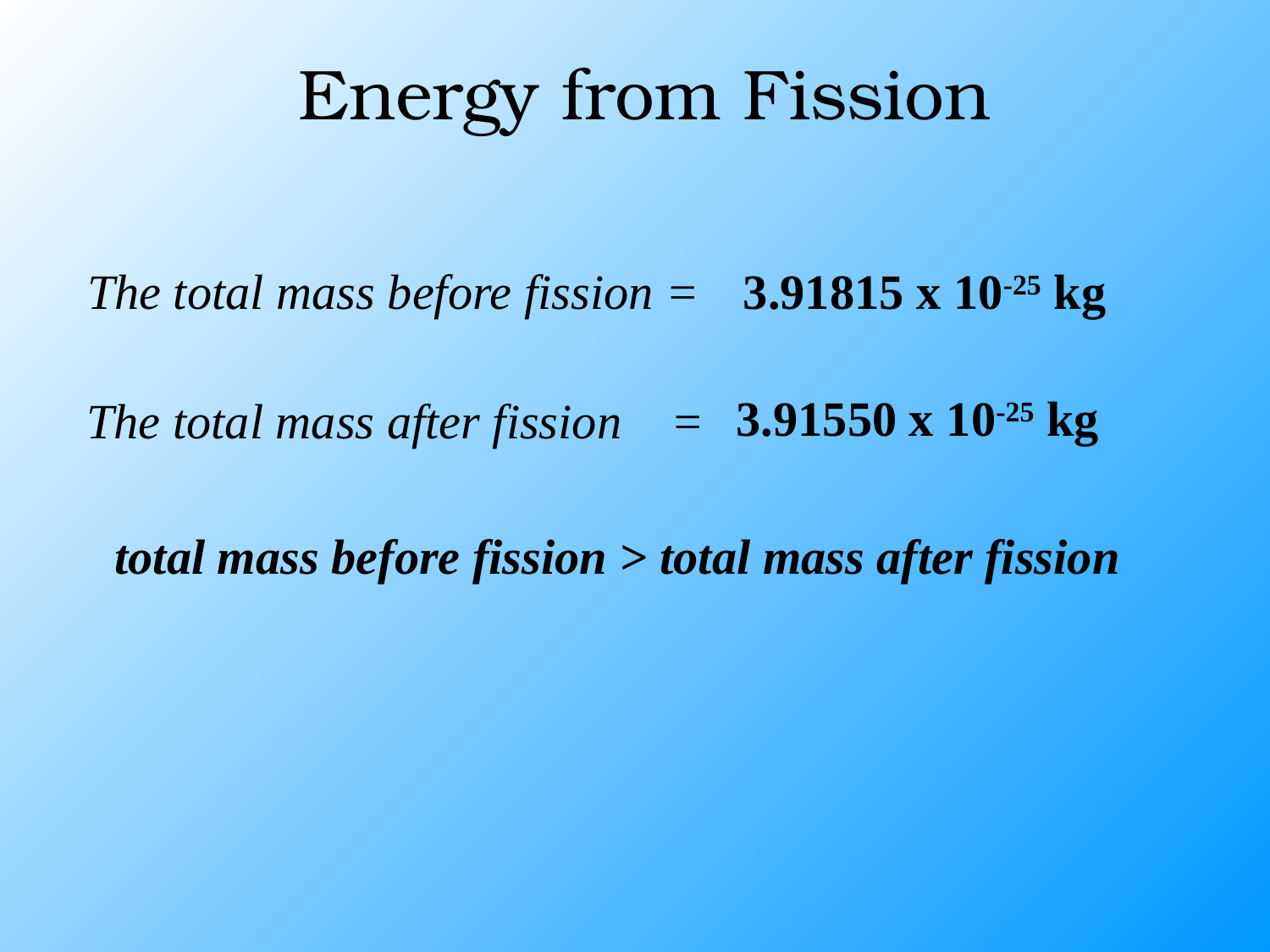

Energy from Fission
The total mass before fission =
3.91815 x 10-25 kg
3.91550 x 10-25 kg
The total mass after fission    =
total mass before fission > total mass after fission